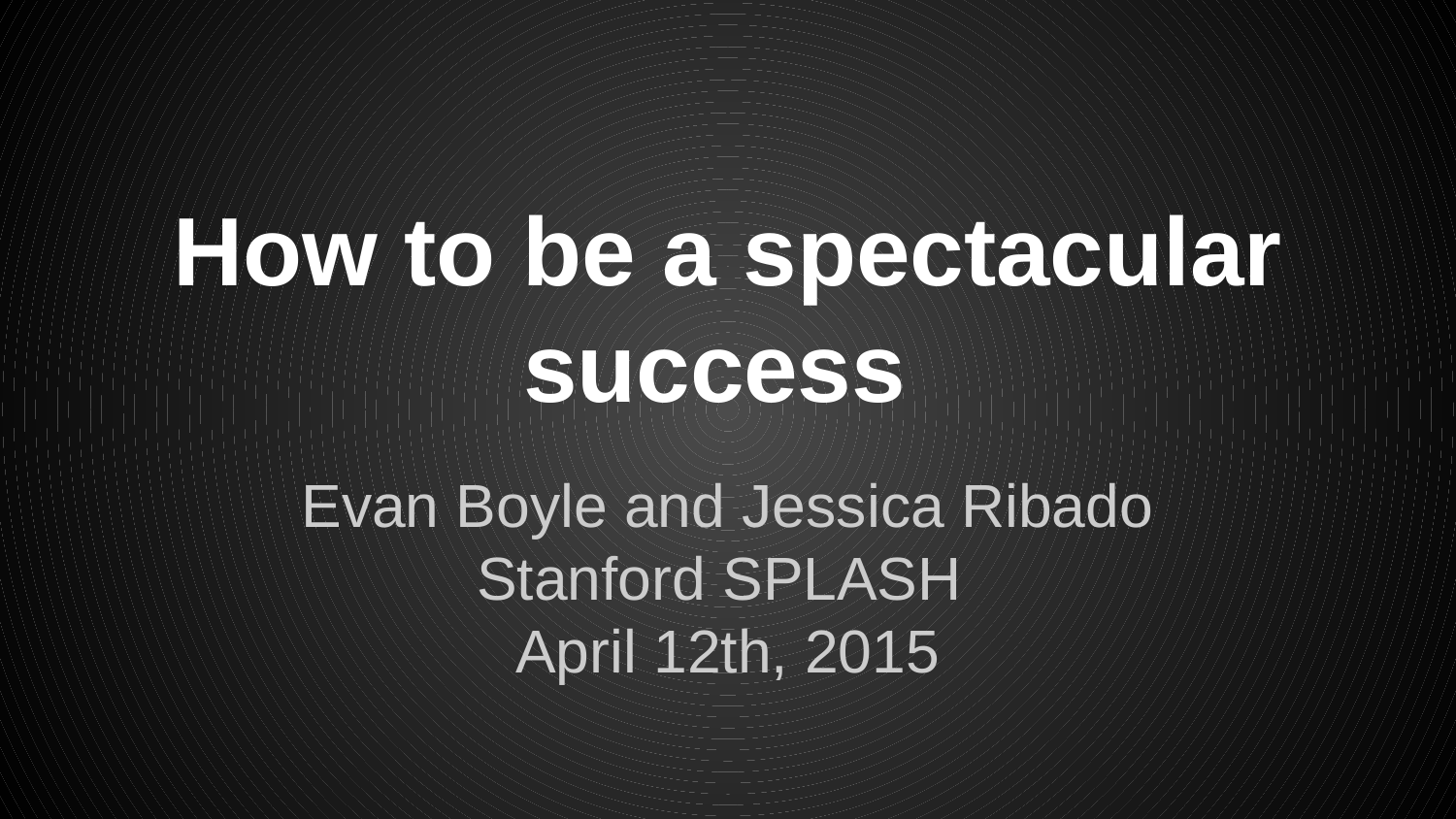

# How to be a spectacular success
Evan Boyle and Jessica Ribado
Stanford SPLASH
April 12th, 2015